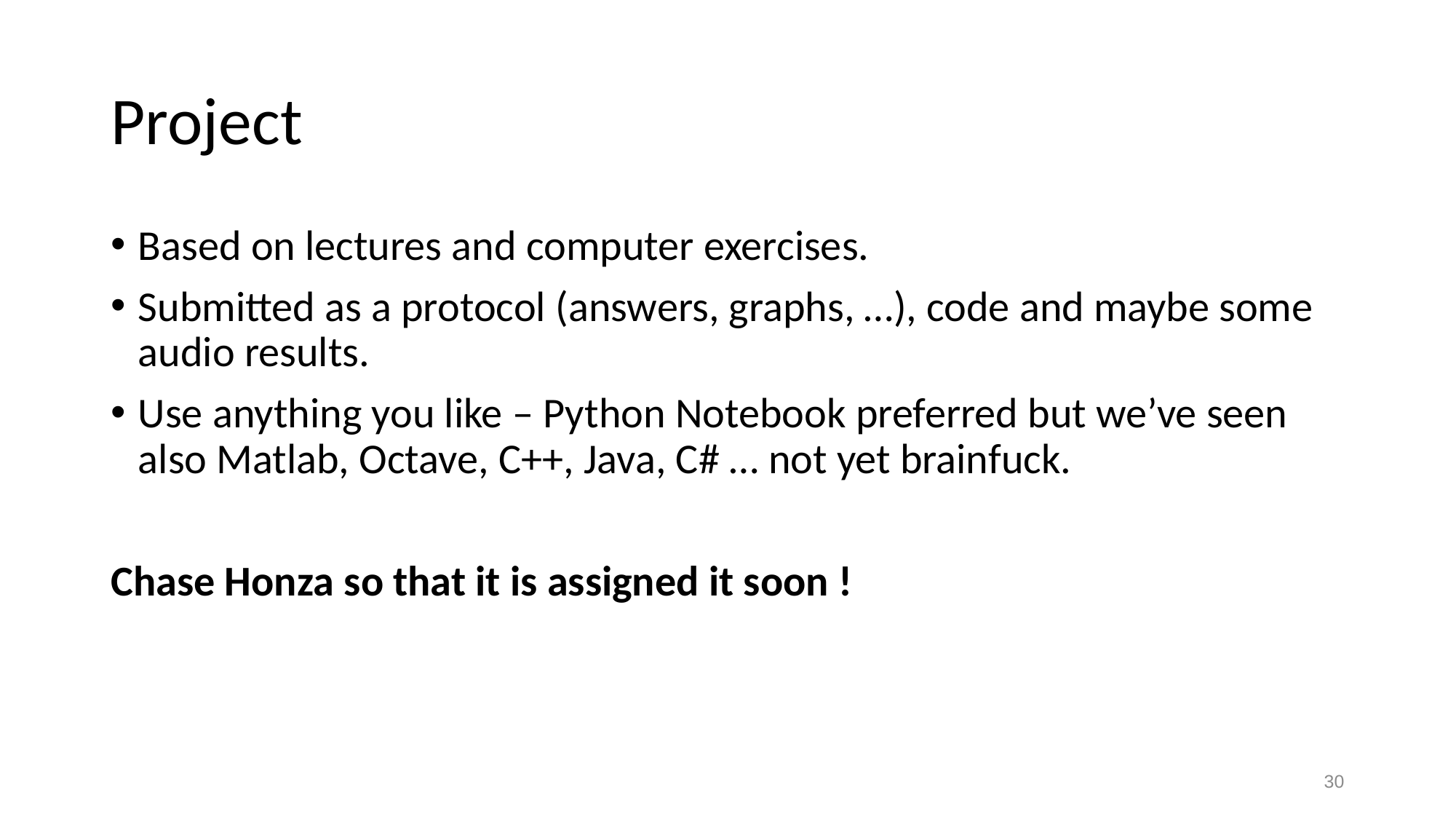

# Project
Based on lectures and computer exercises.
Submitted as a protocol (answers, graphs, …), code and maybe some audio results.
Use anything you like – Python Notebook preferred but we’ve seen also Matlab, Octave, C++, Java, C# … not yet brainfuck.

Chase Honza so that it is assigned it soon !
30